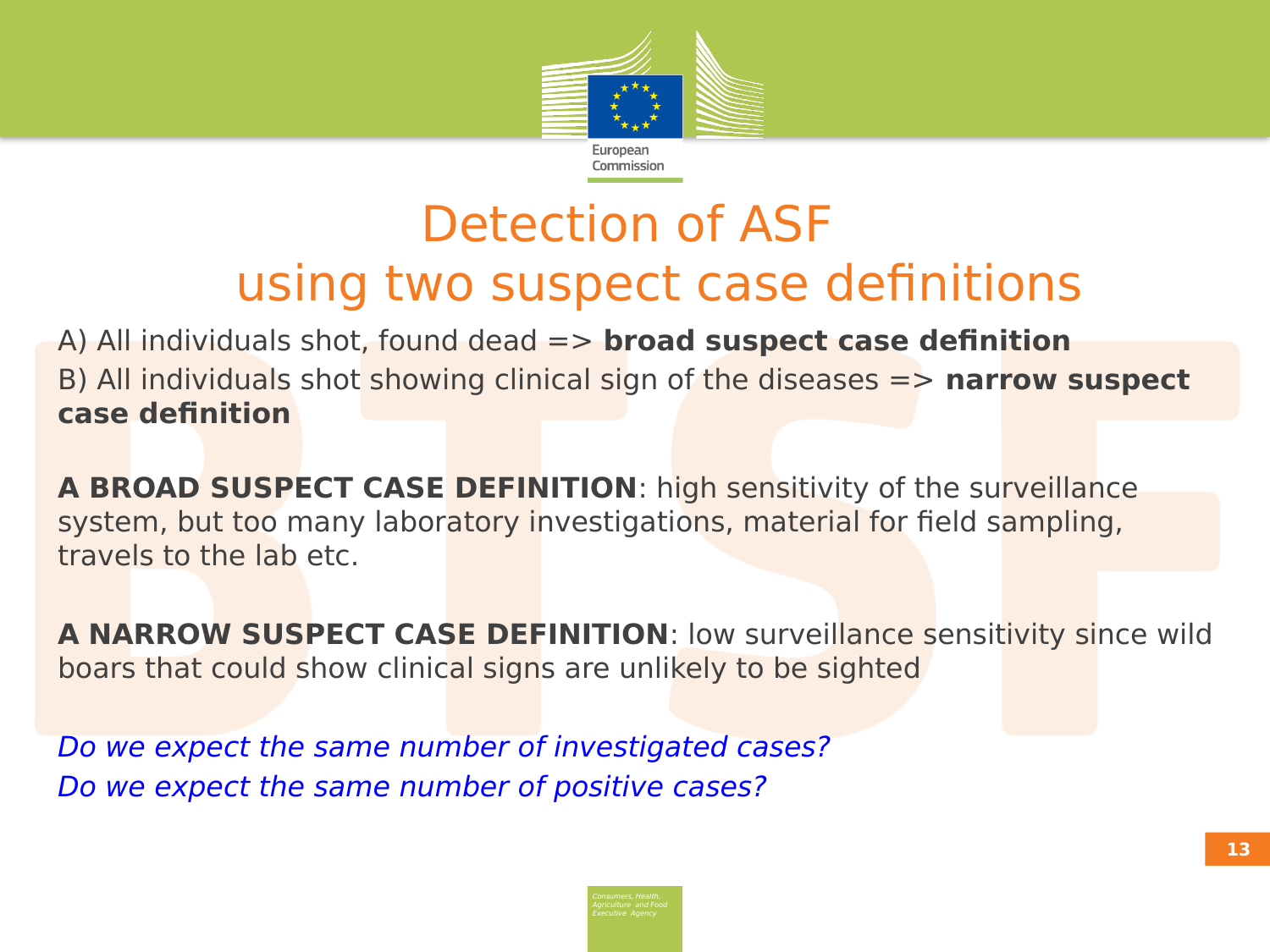

# Detection of ASF using two suspect case definitions
A) All individuals shot, found dead => broad suspect case definition
B) All individuals shot showing clinical sign of the diseases => narrow suspect case definition

A BROAD SUSPECT CASE DEFINITION: high sensitivity of the surveillance system, but too many laboratory investigations, material for field sampling, travels to the lab etc.

A NARROW SUSPECT CASE DEFINITION: low surveillance sensitivity since wild boars that could show clinical signs are unlikely to be sighted

Do we expect the same number of investigated cases?
Do we expect the same number of positive cases?

13